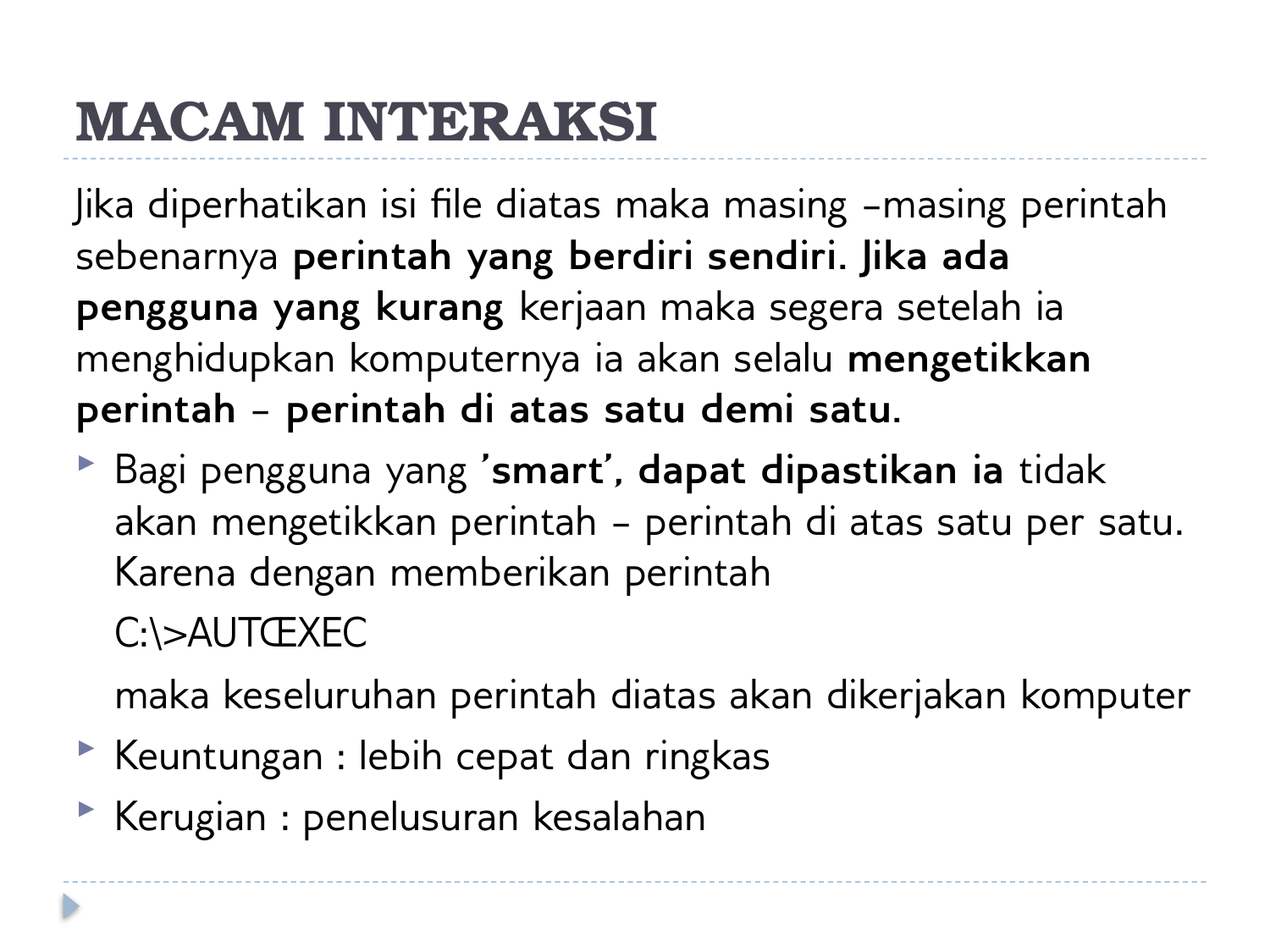

# MACAM INTERAKSI
Jika diperhatikan isi file diatas maka masing –masing perintah sebenarnya perintah yang berdiri sendiri. Jika ada pengguna yang kurang kerjaan maka segera setelah ia menghidupkan komputernya ia akan selalu mengetikkan perintah – perintah di atas satu demi satu.
Bagi pengguna yang ’smart’, dapat dipastikan ia tidak akan mengetikkan perintah – perintah di atas satu per satu. Karena dengan memberikan perintah
 	C:\>AUTOEXEC
	maka keseluruhan perintah diatas akan dikerjakan komputer
Keuntungan : lebih cepat dan ringkas
Kerugian : penelusuran kesalahan